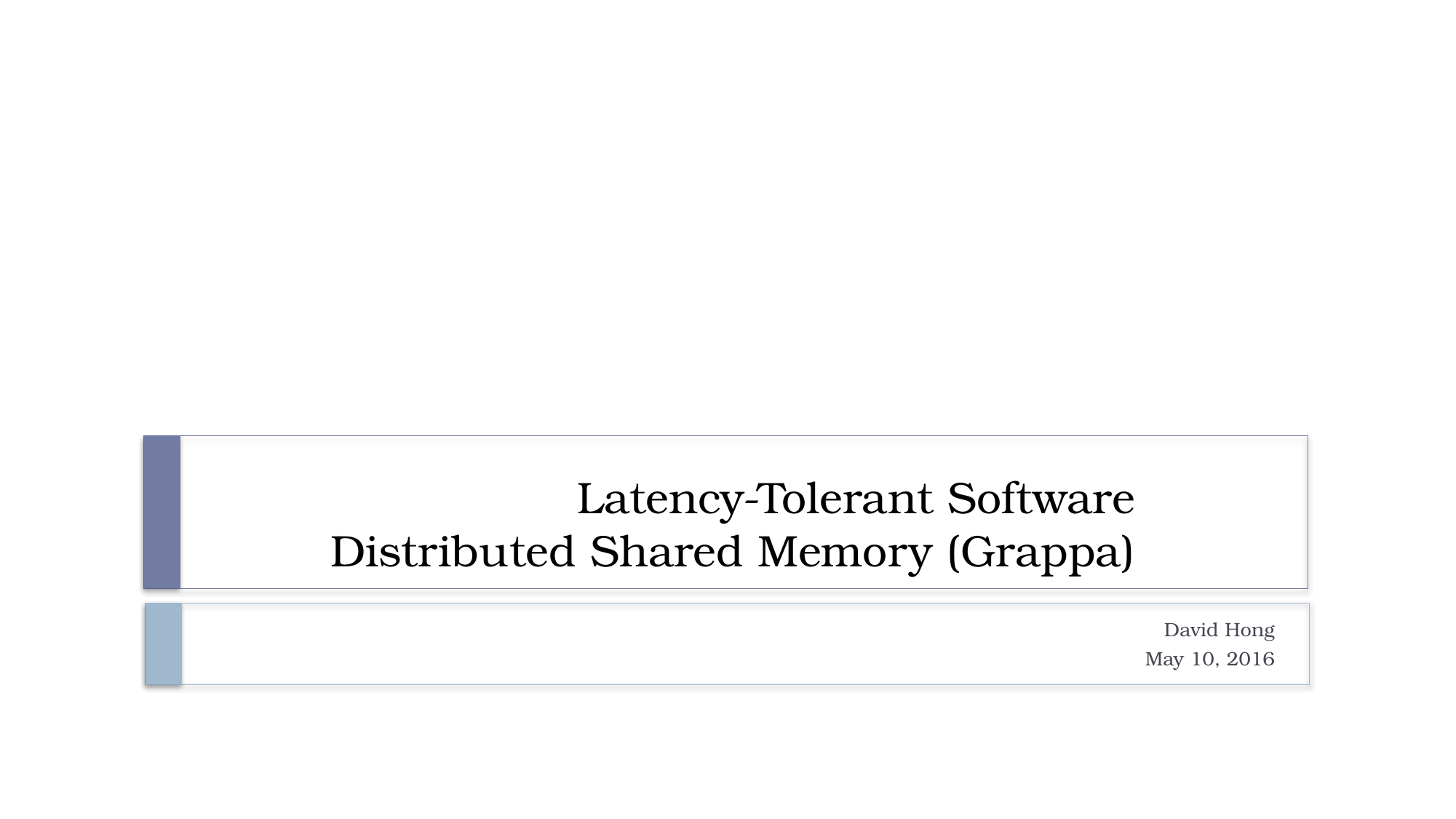

# Latency-Tolerant Software Distributed Shared Memory (Grappa)
David Hong
May 10, 2016